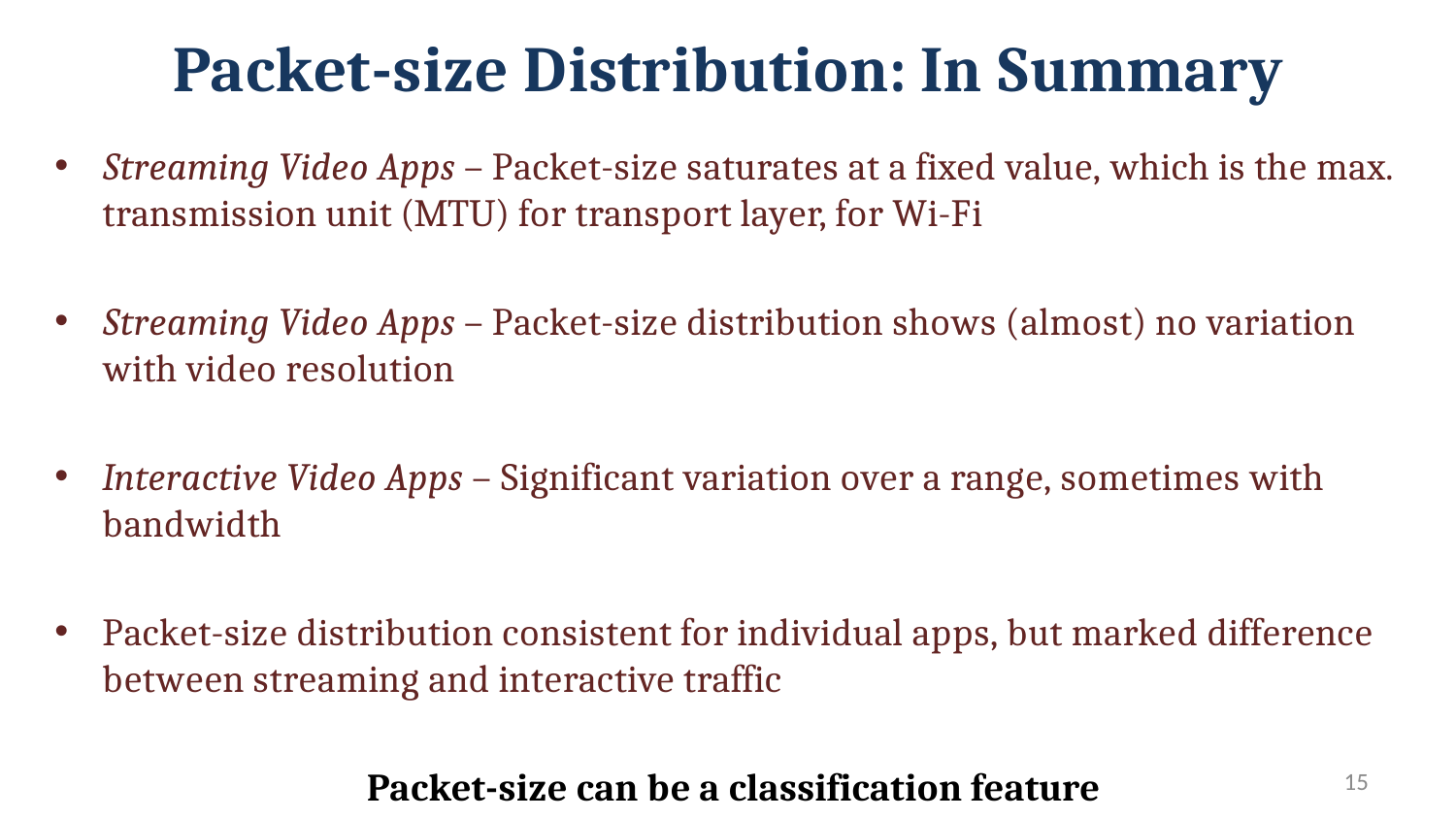

# Packet-size Distribution: In Summary
Streaming Video Apps – Packet-size saturates at a fixed value, which is the max. transmission unit (MTU) for transport layer, for Wi-Fi

Streaming Video Apps – Packet-size distribution shows (almost) no variation with video resolution

Interactive Video Apps – Significant variation over a range, sometimes with bandwidth

Packet-size distribution consistent for individual apps, but marked difference between streaming and interactive traffic

Packet-size can be a classification feature
15